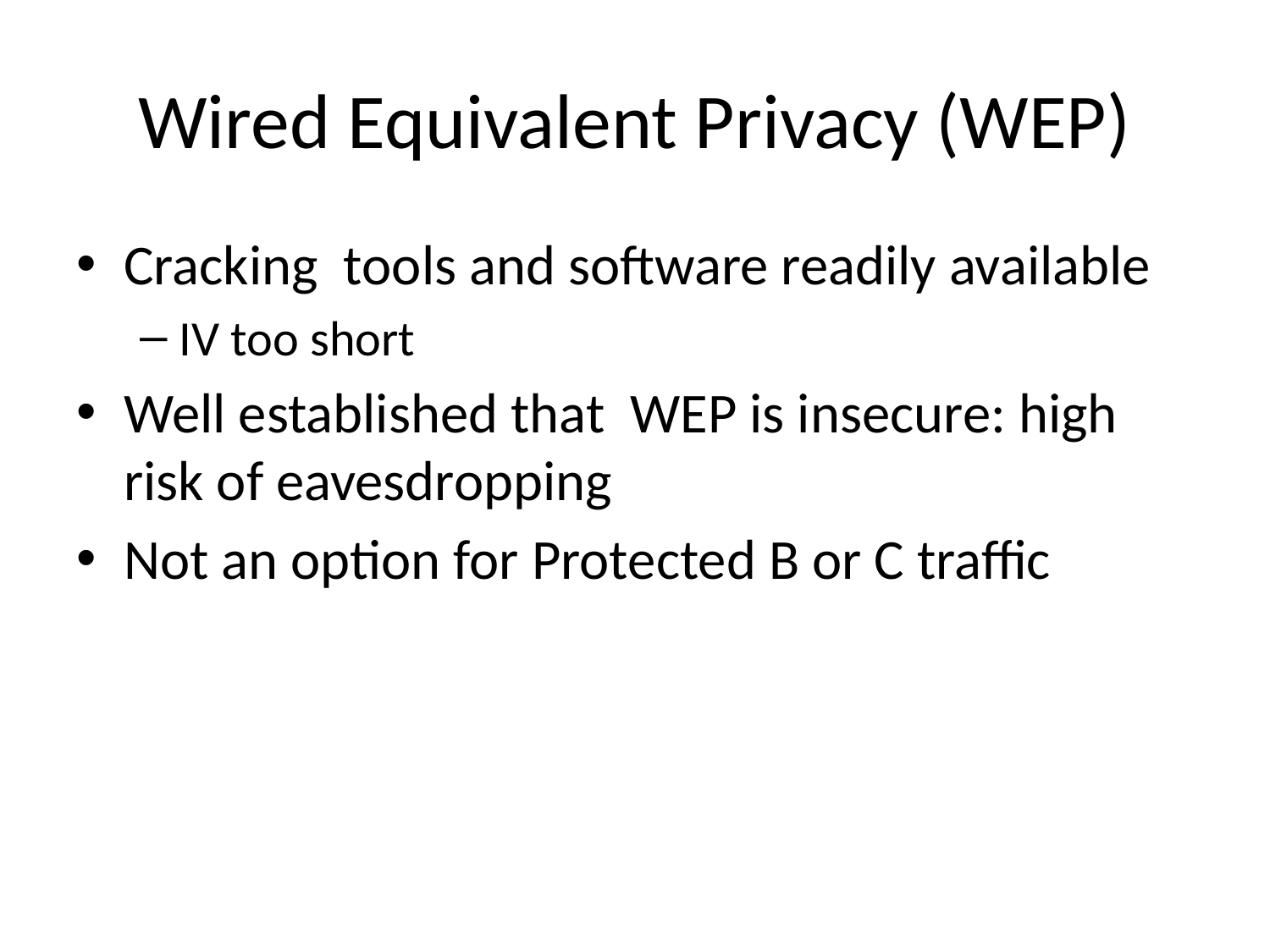

# Wired Equivalent Privacy (WEP)
Cracking  tools and software readily available
IV too short
Well established that  WEP is insecure: high risk of eavesdropping
Not an option for Protected B or C traffic